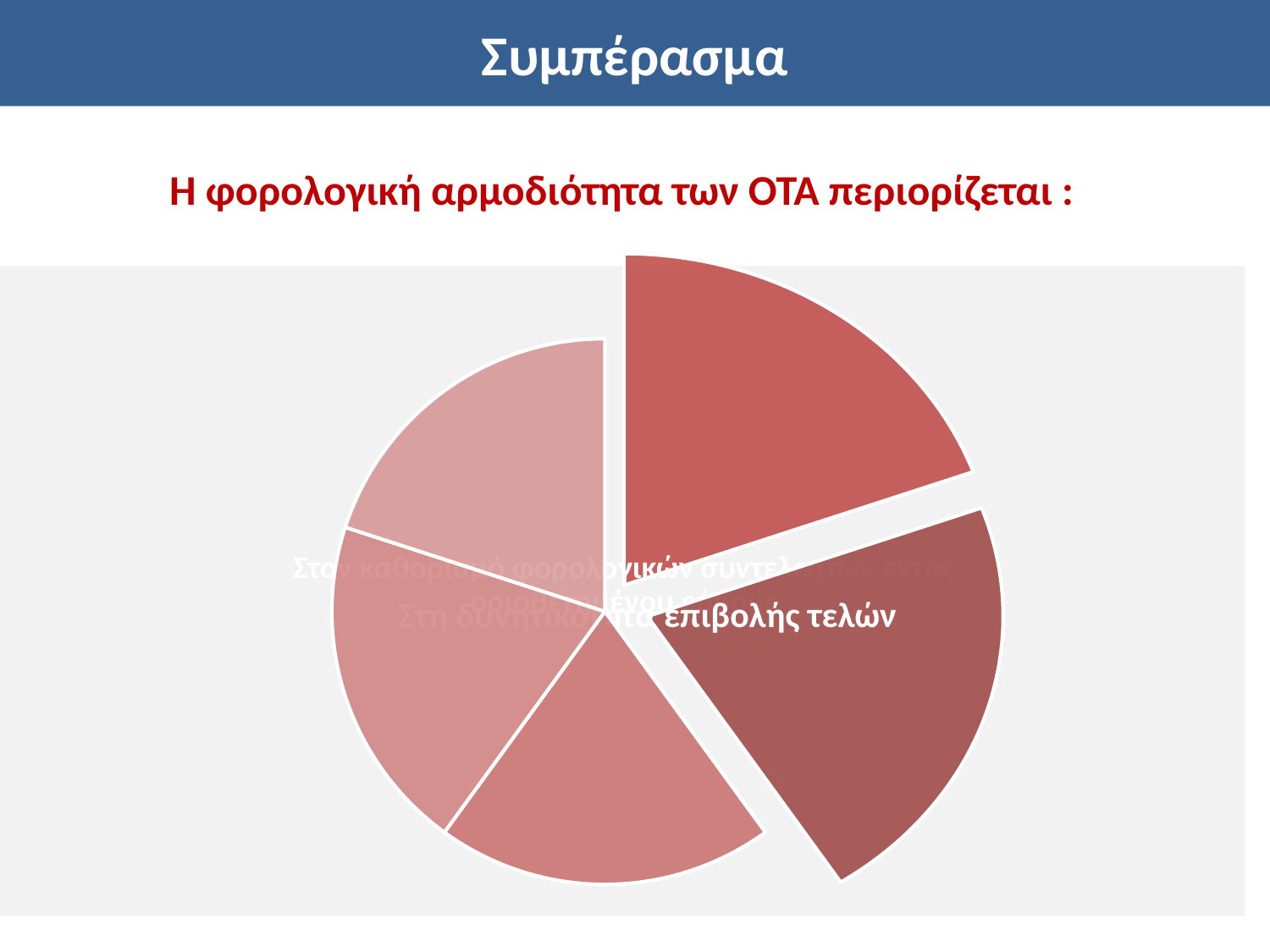

# Συμπέρασμα
Η φορολογική αρμοδιότητα των ΟΤΑ περιορίζεται :

Στον καθορισμό φορολογικών συντελεστών εντός οριοθετημένου εύρους
Στη δυνητικότητα επιβολής τελών